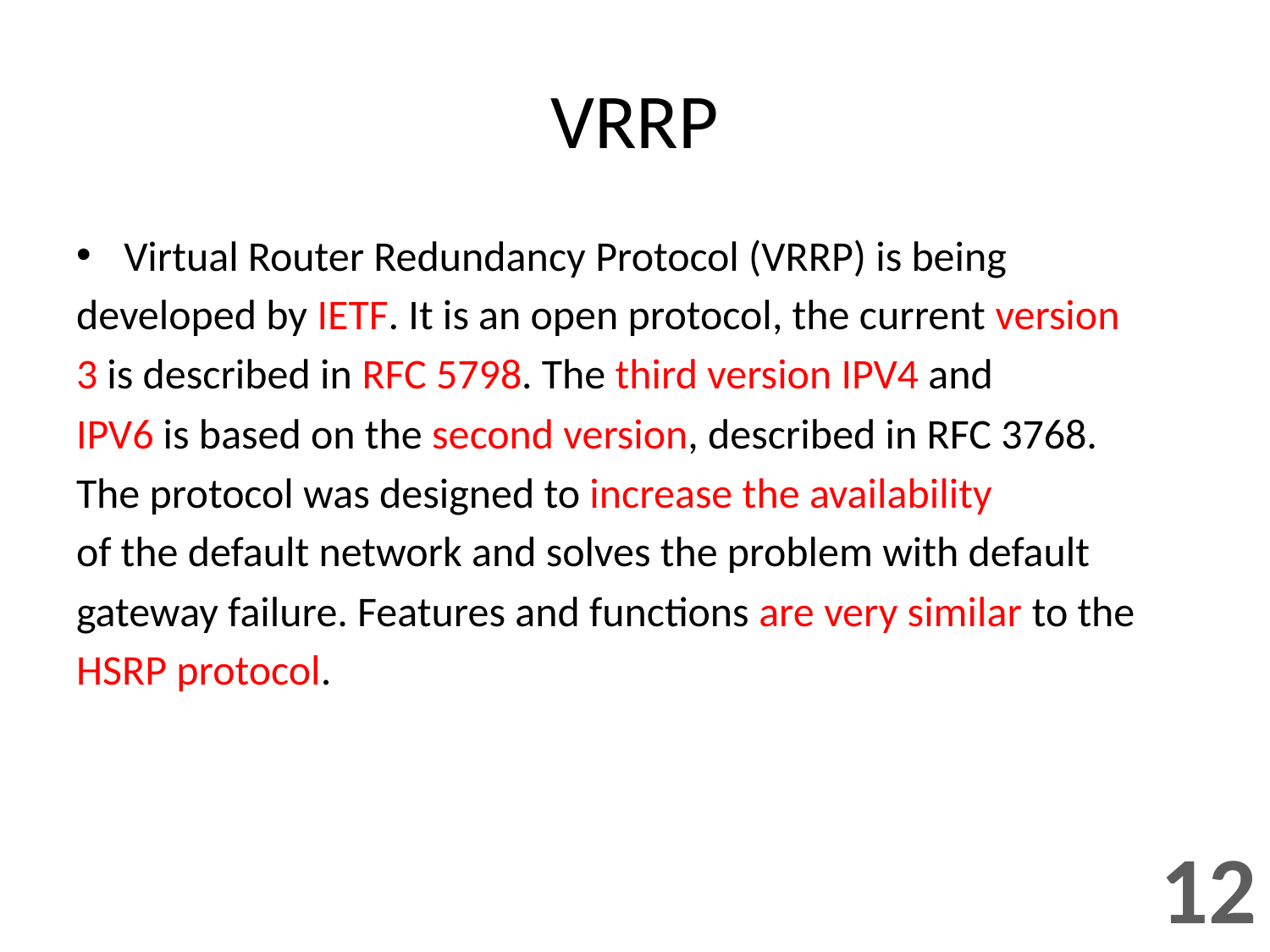

# VRRP
Virtual Router Redundancy Protocol (VRRP) is being
developed by IETF. It is an open protocol, the current version
3 is described in RFC 5798. The third version IPV4 and
IPV6 is based on the second version, described in RFC 3768.
The protocol was designed to increase the availability
of the default network and solves the problem with default
gateway failure. Features and functions are very similar to the
HSRP protocol.
12